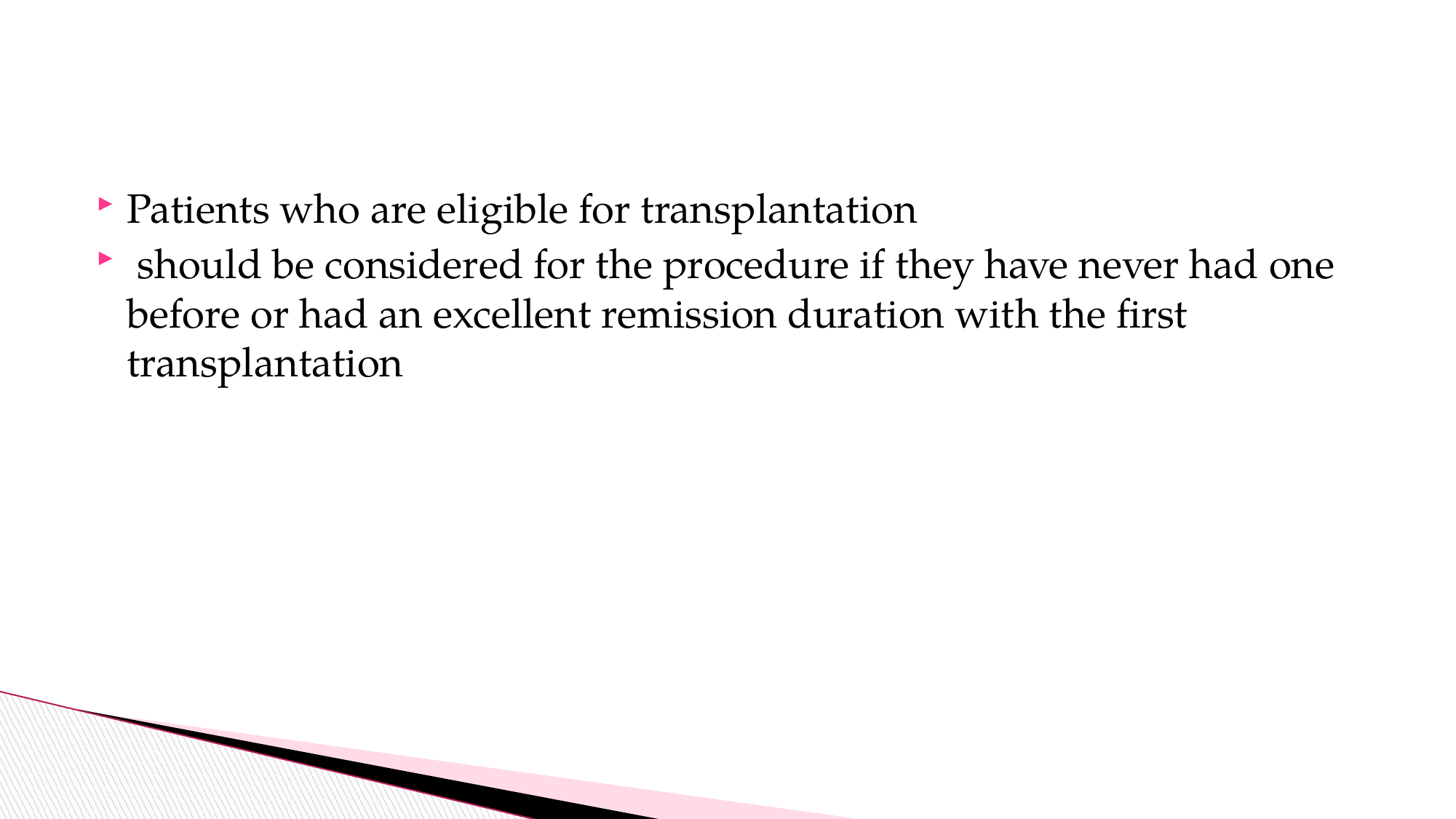

#
Patients who are eligible for transplantation
 should be considered for the procedure if they have never had one before or had an excellent remission duration with the first transplantation